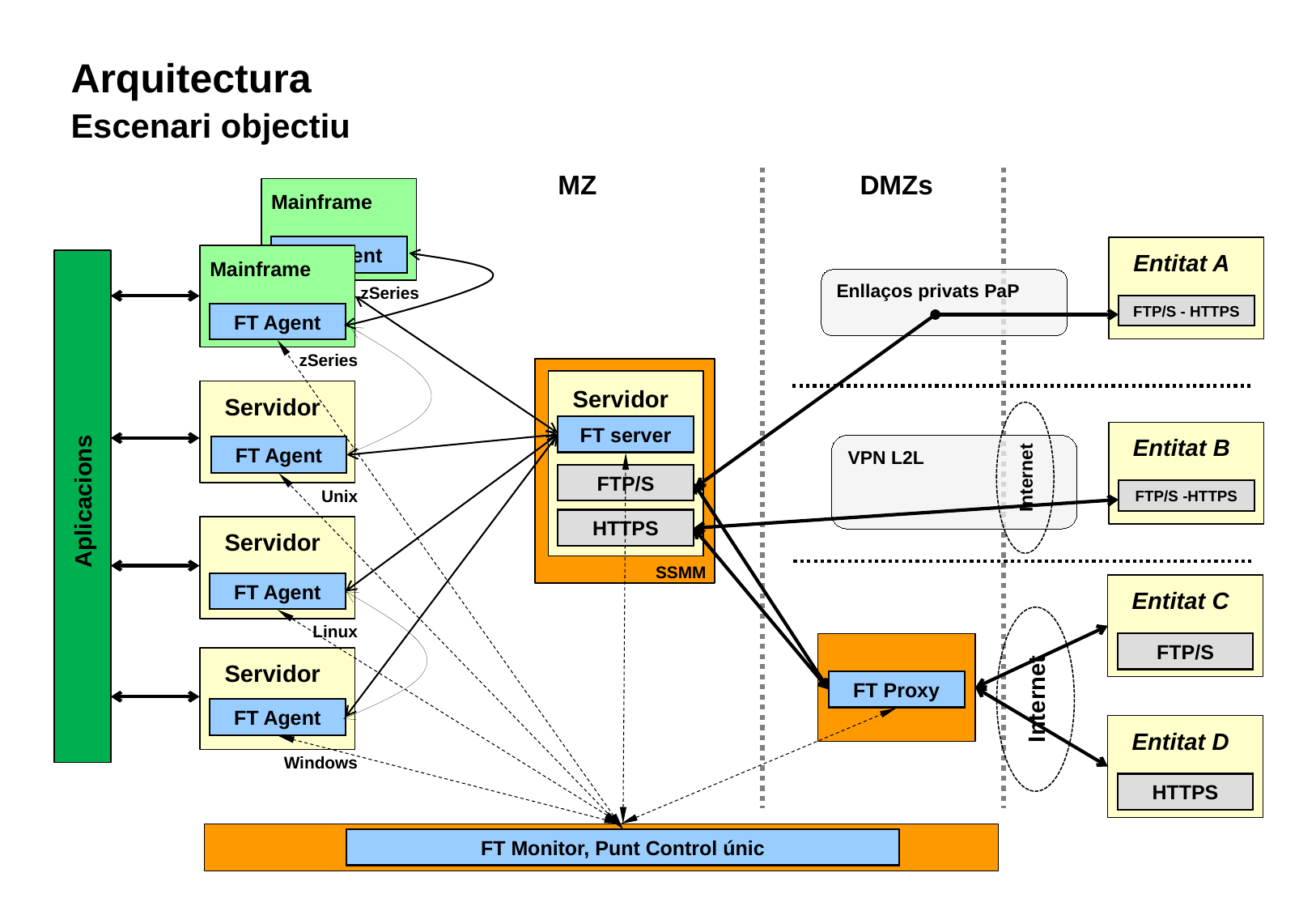

Arquitectura
Escenari objectiu
MZ
DMZs

Mainframe
FT Agent
zSeries

Entitat A
FTP/S - HTTPS

Mainframe
FT Agent
zSeries

Enllaços privats PaP

Servidor

Servidor
Unix
Internet
FT server

Entitat B
FTP/S -HTTPS

VPN L2L
FT Agent
FTP/S

Aplicacions
HTTPS

Servidor
Linux
SSMM
FT Agent

Entitat C
FTP/S

Internet

Servidor
Windows
FT Proxy
FT Agent

Entitat D
HTTPS

FT Monitor, Punt Control únic